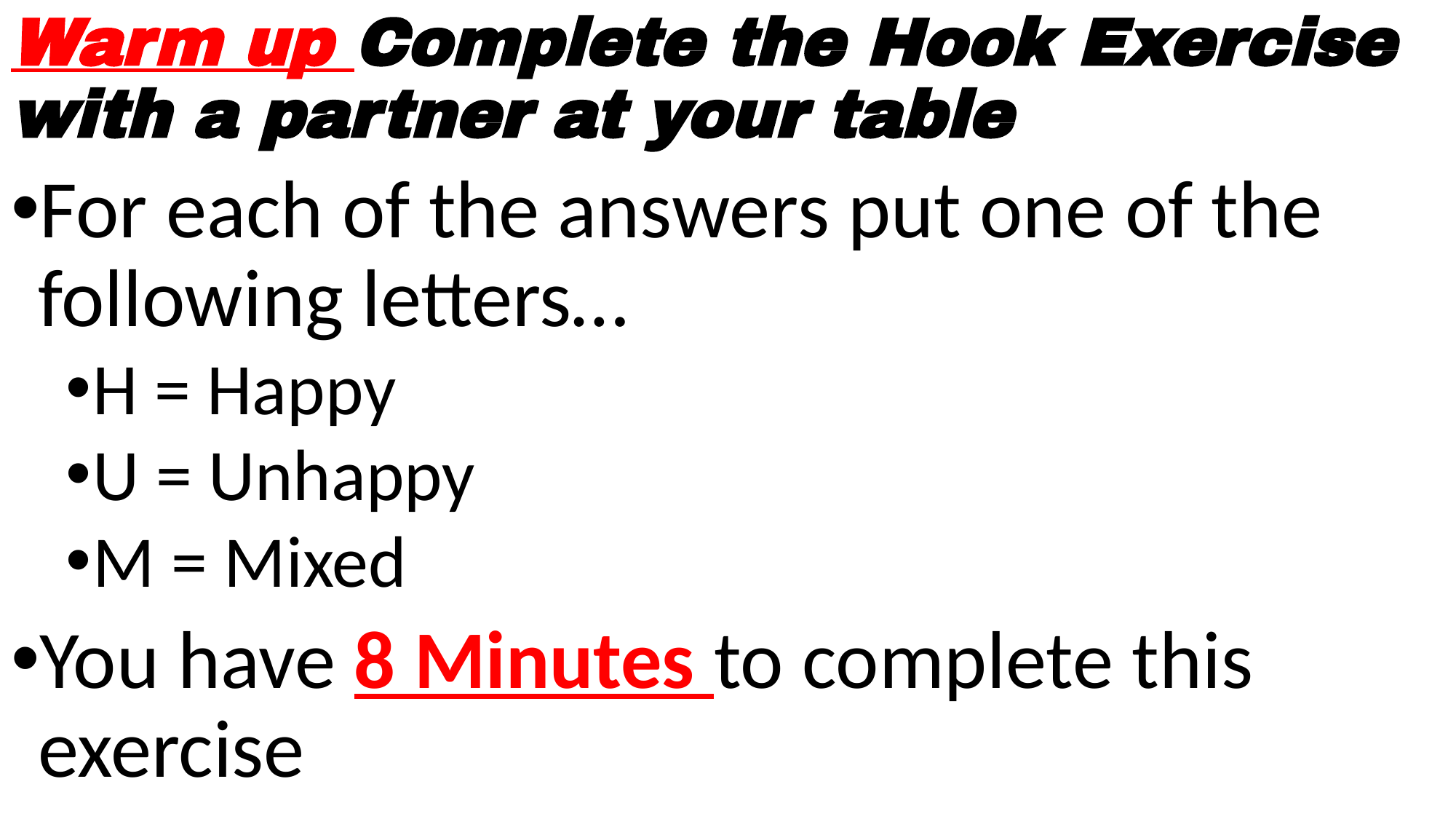

# Warm up Complete the Hook Exercise with a partner at your table
For each of the answers put one of the following letters…
H = Happy
U = Unhappy
M = Mixed
You have 8 Minutes to complete this exercise